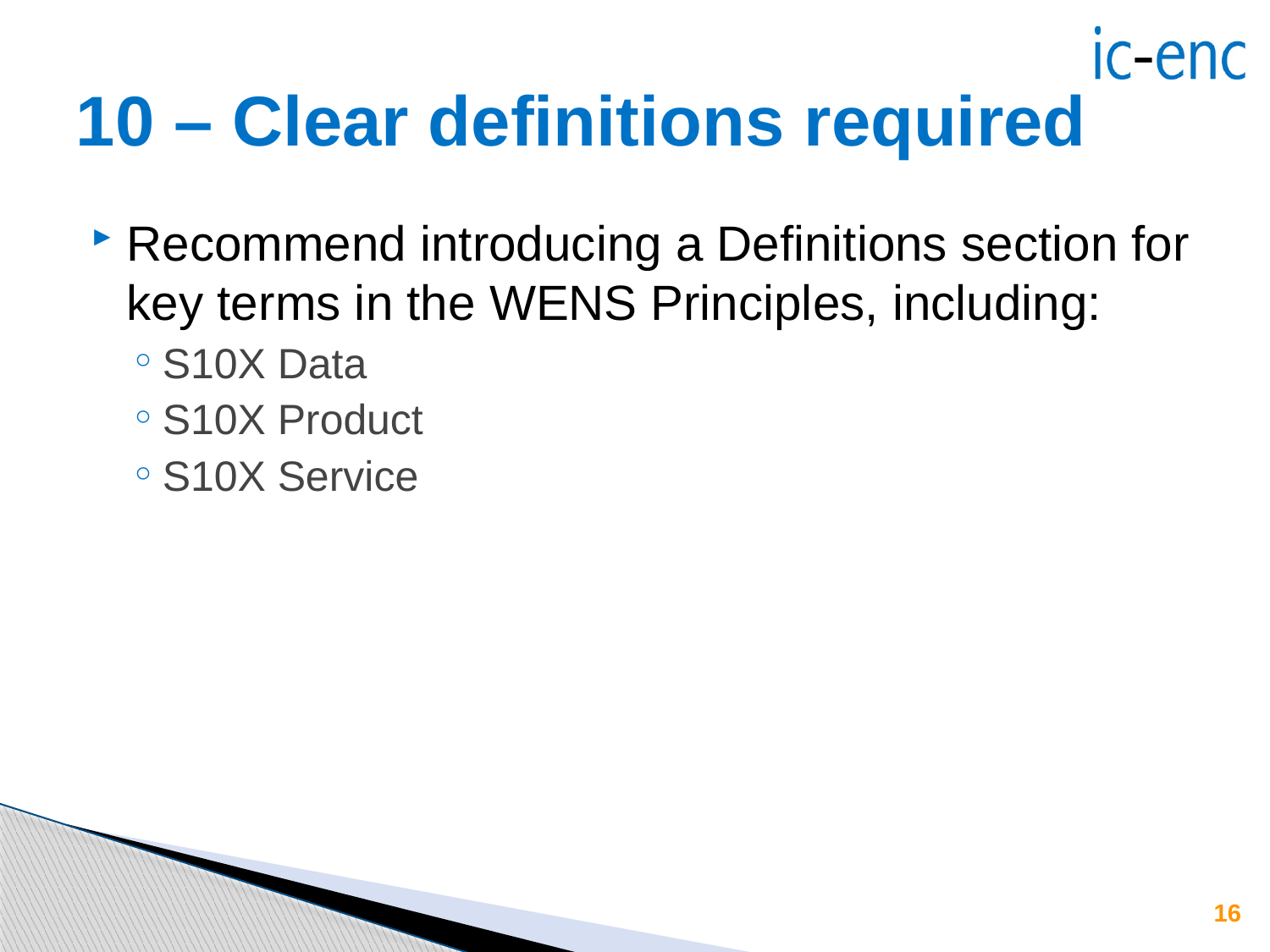

# 10 – Clear definitions required
Recommend introducing a Definitions section for key terms in the WENS Principles, including:
S10X Data
S10X Product
S10X Service
16